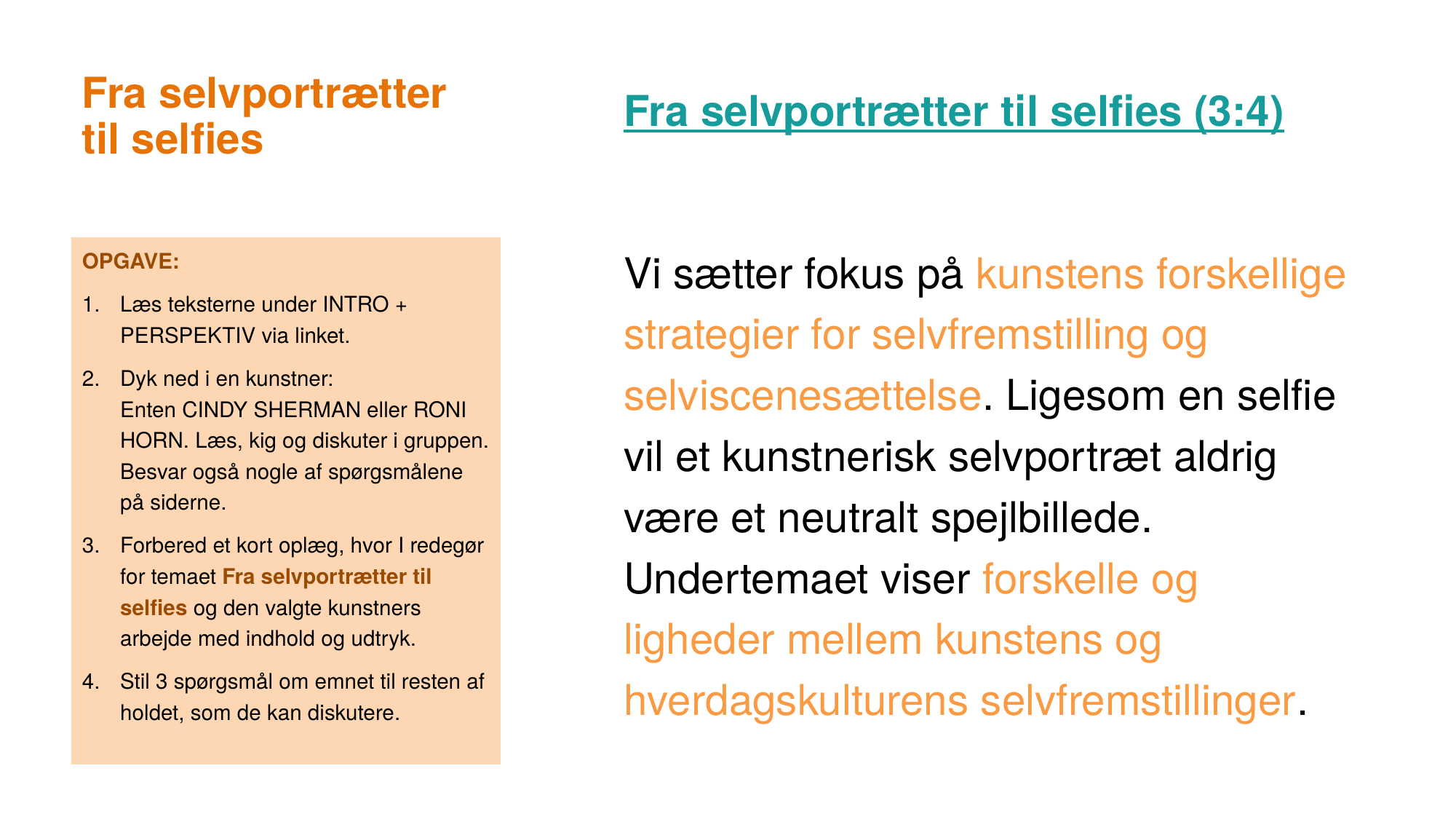

# Fra selvportrætter til selfies
Fra selvportrætter til selfies (3:4)

Vi sætter fokus på kunstens forskellige strategier for selvfremstilling og selviscenesættelse. Ligesom en selfie vil et kunstnerisk selvportræt aldrig være et neutralt spejlbillede. Undertemaet viser forskelle og ligheder mellem kunstens og hverdagskulturens selvfremstillinger.

OPGAVE:
Læs teksterne under INTRO +  PERSPEKTIV via linket.
Dyk ned i en kunstner:
Enten CINDY SHERMAN eller RONI HORN. Læs, kig og diskuter i gruppen. Besvar også nogle af spørgsmålene på siderne.
Forbered et kort oplæg, hvor I redegør for temaet Fra selvportrætter til selfies og den valgte kunstners arbejde med indhold og udtryk.
Stil 3 spørgsmål om emnet til resten af holdet, som de kan diskutere.